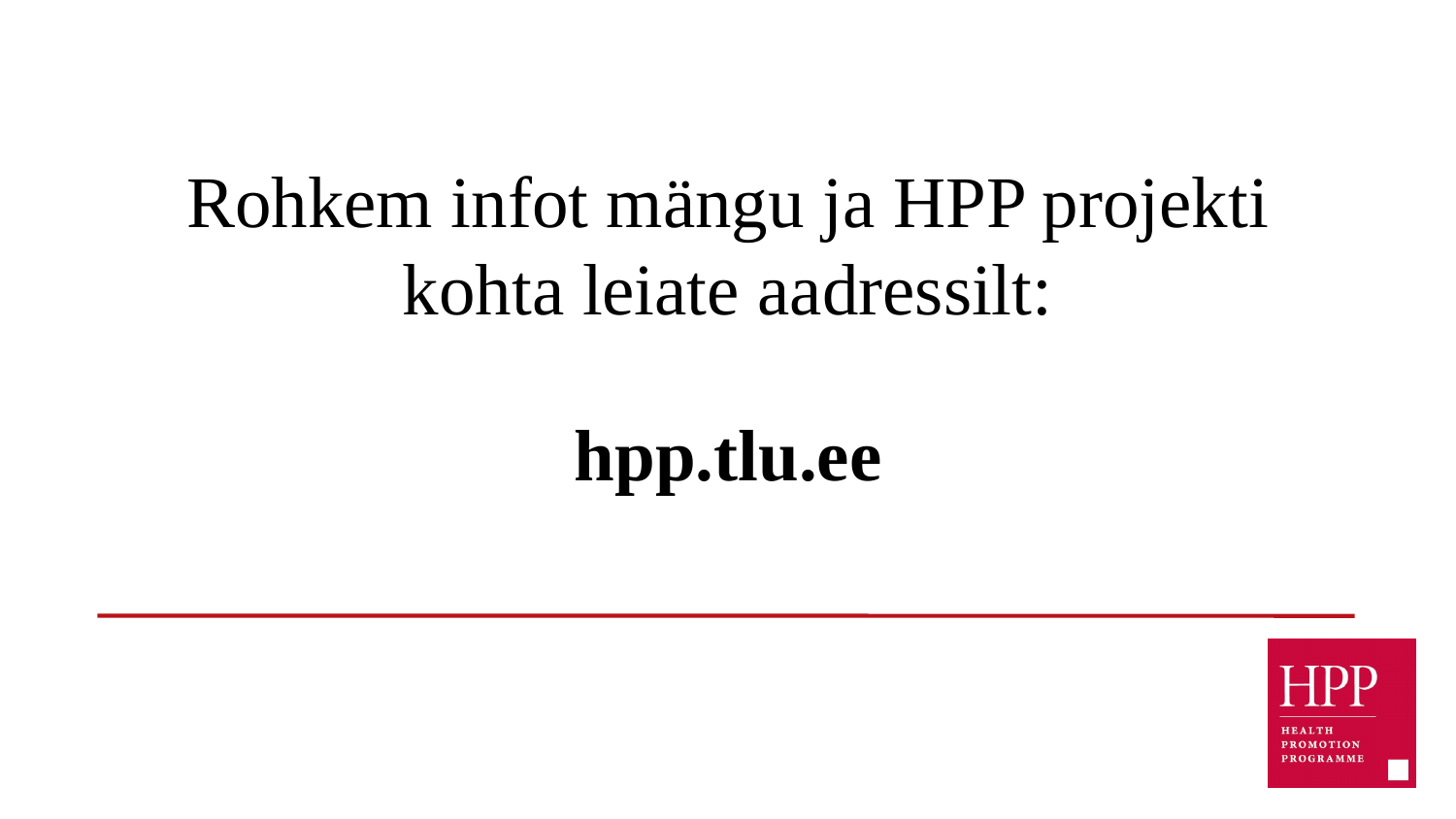

Rohkem infot mängu ja HPP projekti kohta leiate aadressilt:
hpp.tlu.ee